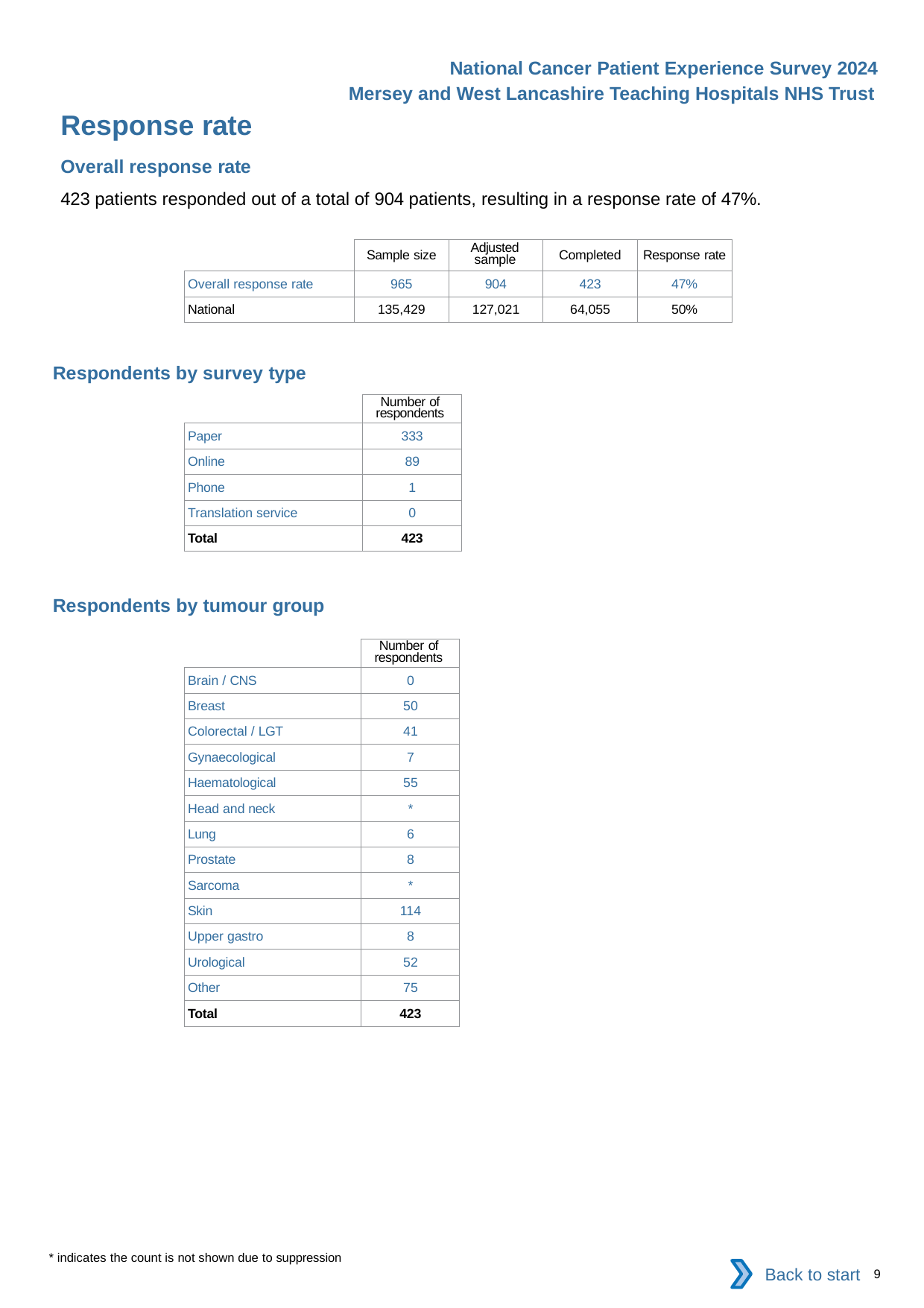

National Cancer Patient Experience Survey 2024
Mersey and West Lancashire Teaching Hospitals NHS Trust
Response rate
Overall response rate
423 patients responded out of a total of 904 patients, resulting in a response rate of 47%.
|  | Sample size | Adjusted sample | Completed | Response rate |
| --- | --- | --- | --- | --- |
| Overall response rate | 965 | 904 | 423 | 47% |
| National | 135,429 | 127,021 | 64,055 | 50% |
Respondents by survey type
|  | Number of respondents |
| --- | --- |
| Paper | 333 |
| Online | 89 |
| Phone | 1 |
| Translation service | 0 |
| Total | 423 |
Respondents by tumour group
|  | Number of respondents |
| --- | --- |
| Brain / CNS | 0 |
| Breast | 50 |
| Colorectal / LGT | 41 |
| Gynaecological | 7 |
| Haematological | 55 |
| Head and neck | \* |
| Lung | 6 |
| Prostate | 8 |
| Sarcoma | \* |
| Skin | 114 |
| Upper gastro | 8 |
| Urological | 52 |
| Other | 75 |
| Total | 423 |
* indicates the count is not shown due to suppression
Back to start

9